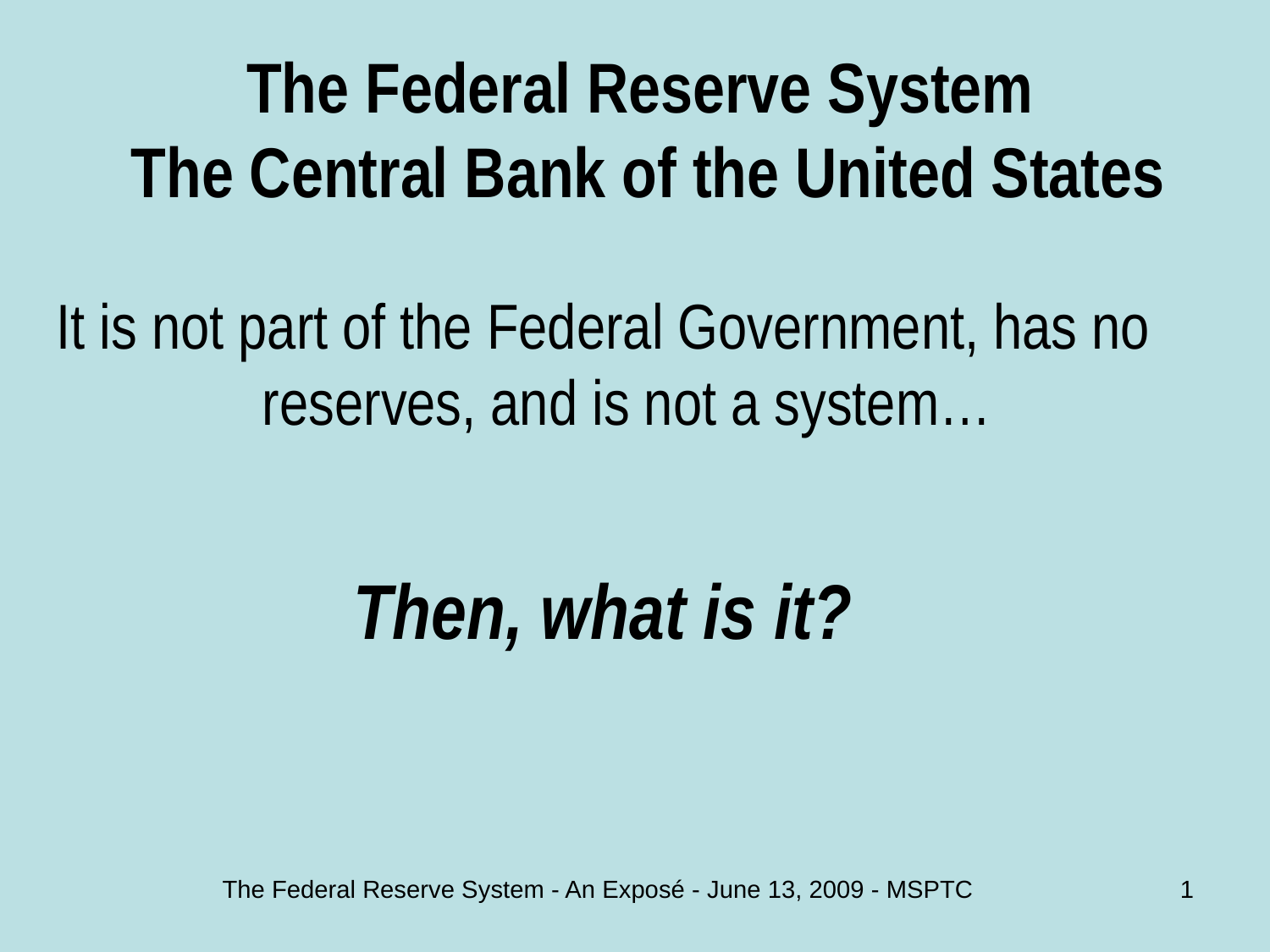

# The Federal Reserve System The Central Bank of the United States

It is not part of the Federal Government, has no reserves, and is not a system…

Then, what is it?
The Federal Reserve System - An Exposé - June 13, 2009 - MSPTC
1